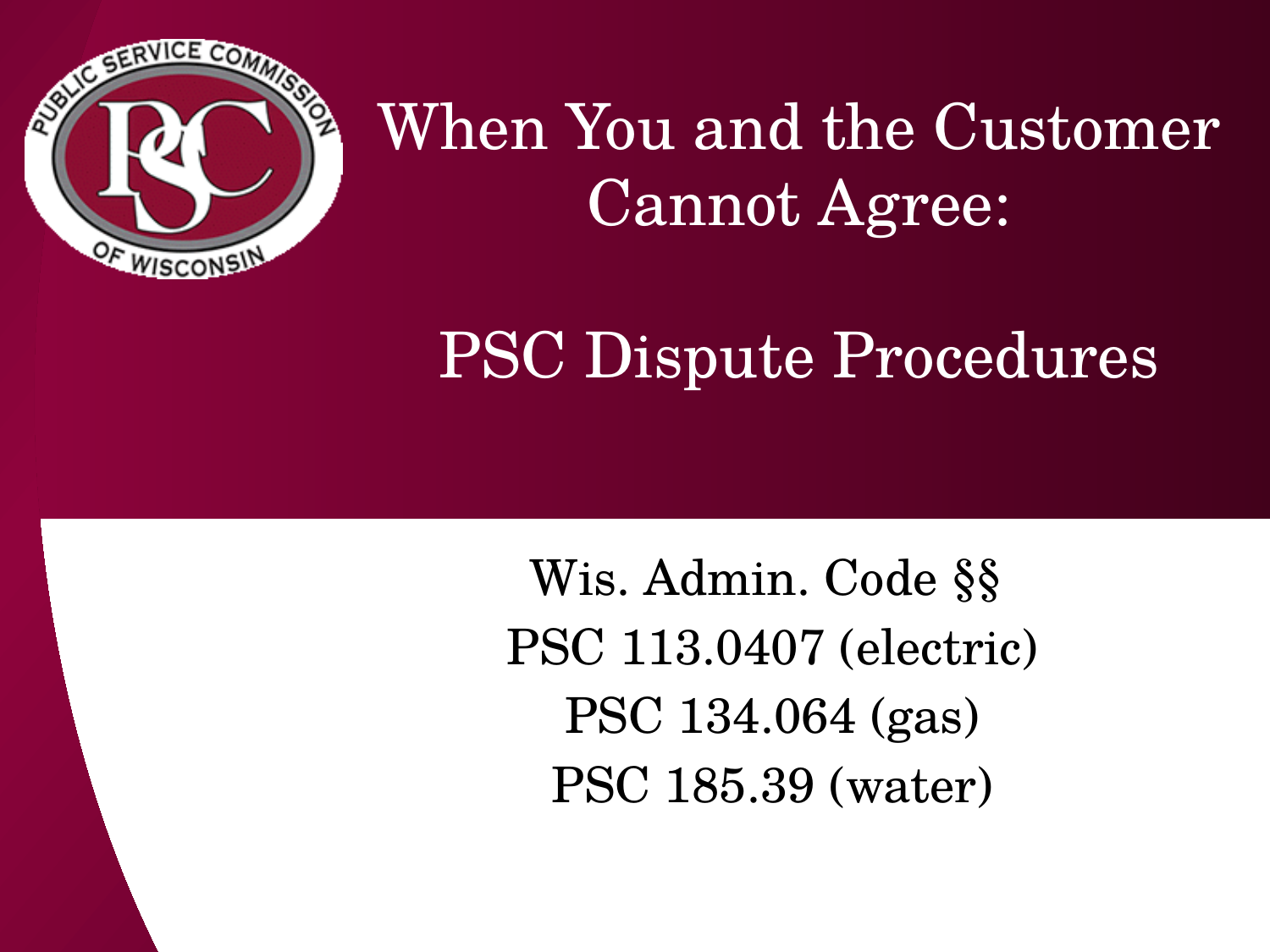

# When You and the Customer Cannot Agree: PSC Dispute Procedures
Wis. Admin. Code §§
PSC 113.0407 (electric)
PSC 134.064 (gas)
PSC 185.39 (water)